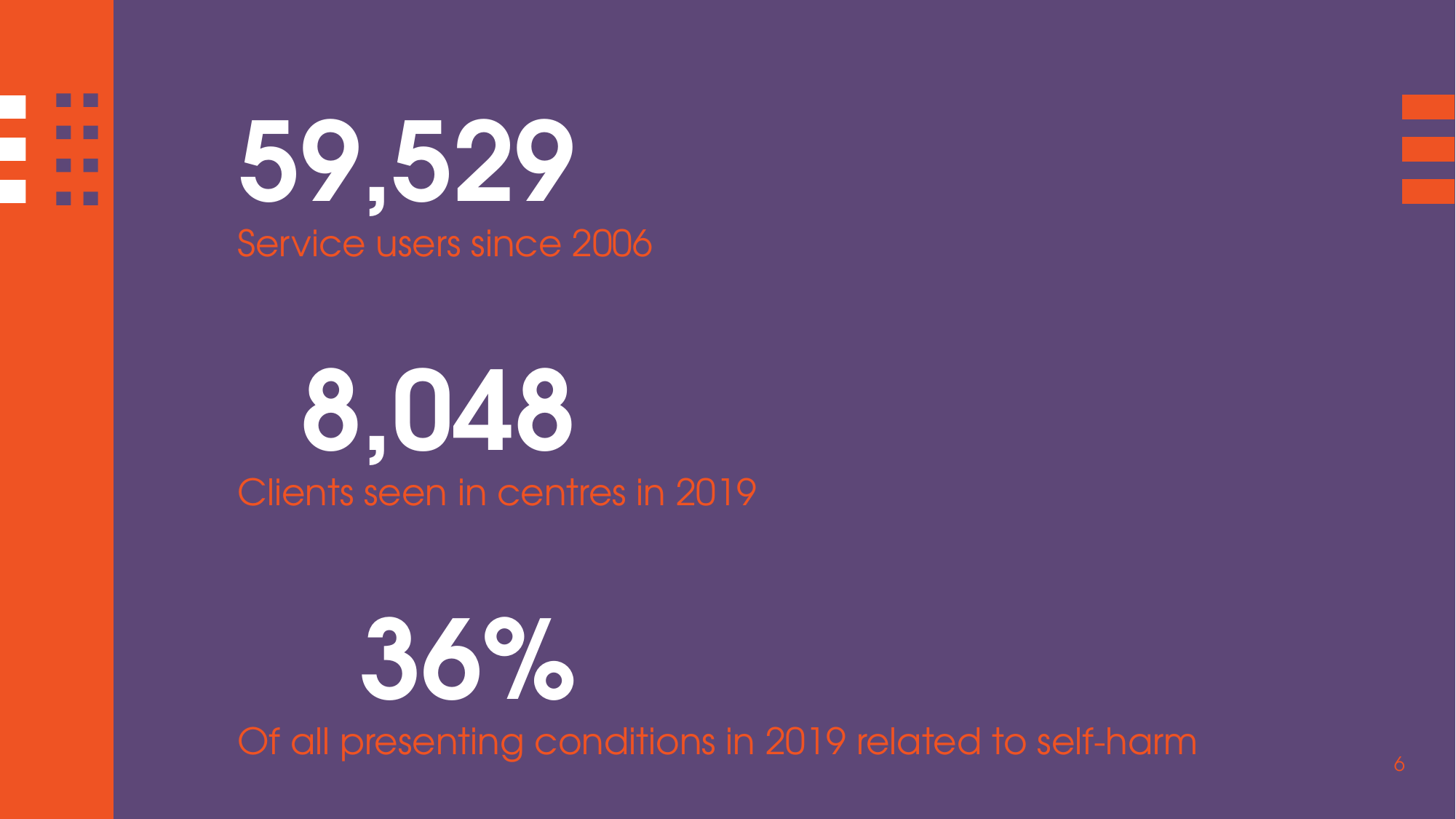

59,529
Service users since 2006

8,048
Clients seen in centres in 2019
36%
Of all presenting conditions in 2019 related to self-harm

6